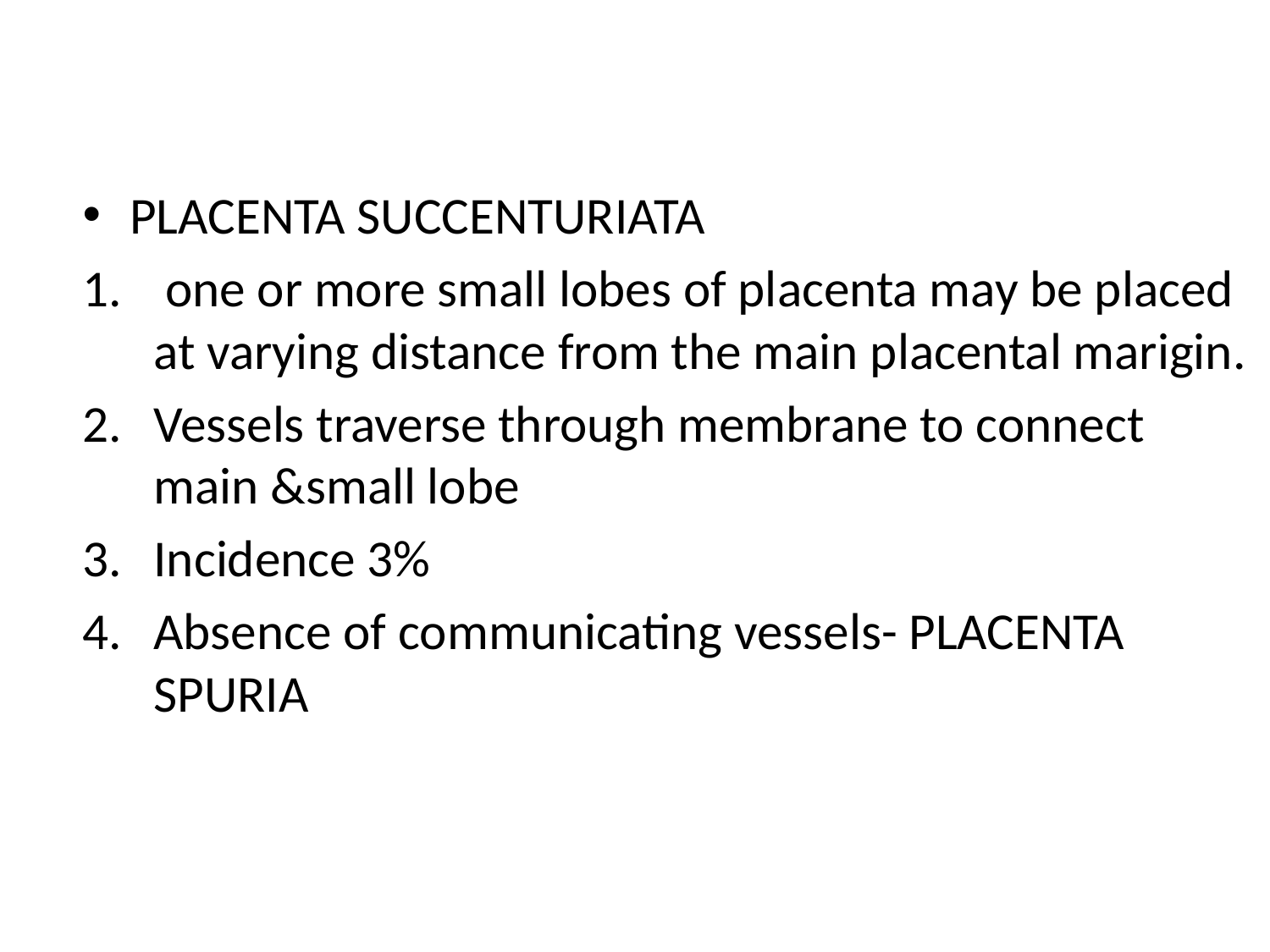

#
PLACENTA SUCCENTURIATA
 one or more small lobes of placenta may be placed at varying distance from the main placental marigin.
Vessels traverse through membrane to connect main &small lobe
Incidence 3%
Absence of communicating vessels- PLACENTA SPURIA